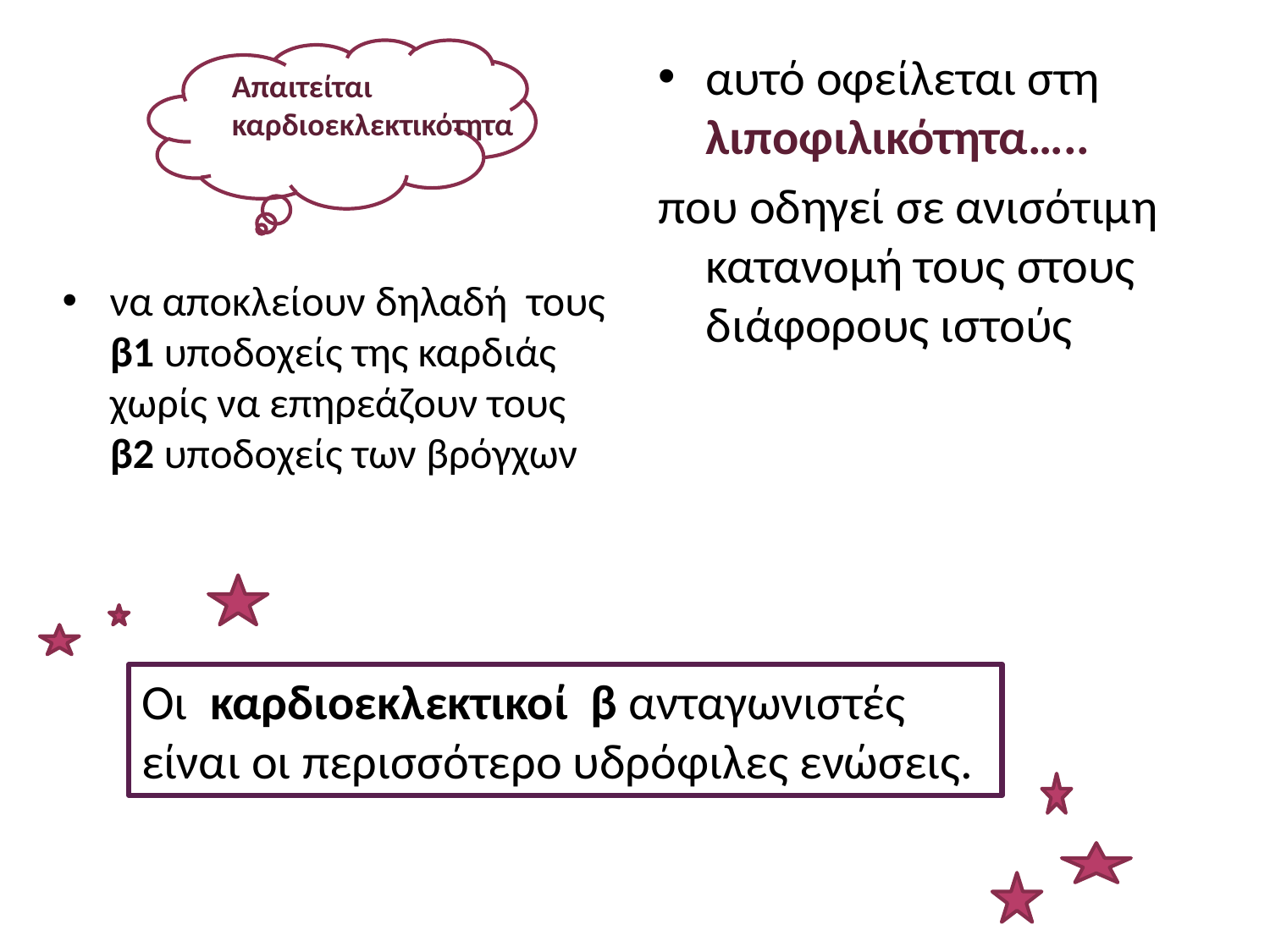

αυτό οφείλεται στη λιποφιλικότητα…..
που οδηγεί σε ανισότιμη κατανομή τους στους διάφορους ιστούς
Απαιτείται
καρδιοεκλεκτικότητα
να αποκλείουν δηλαδή  τους β1 υποδοχείς της καρδιάς  χωρίς να επηρεάζουν τους β2 υποδοχείς των βρόγχων

Οι  καρδιοεκλεκτικοί  β ανταγωνιστές είναι οι περισσότερο υδρόφιλες ενώσεις.